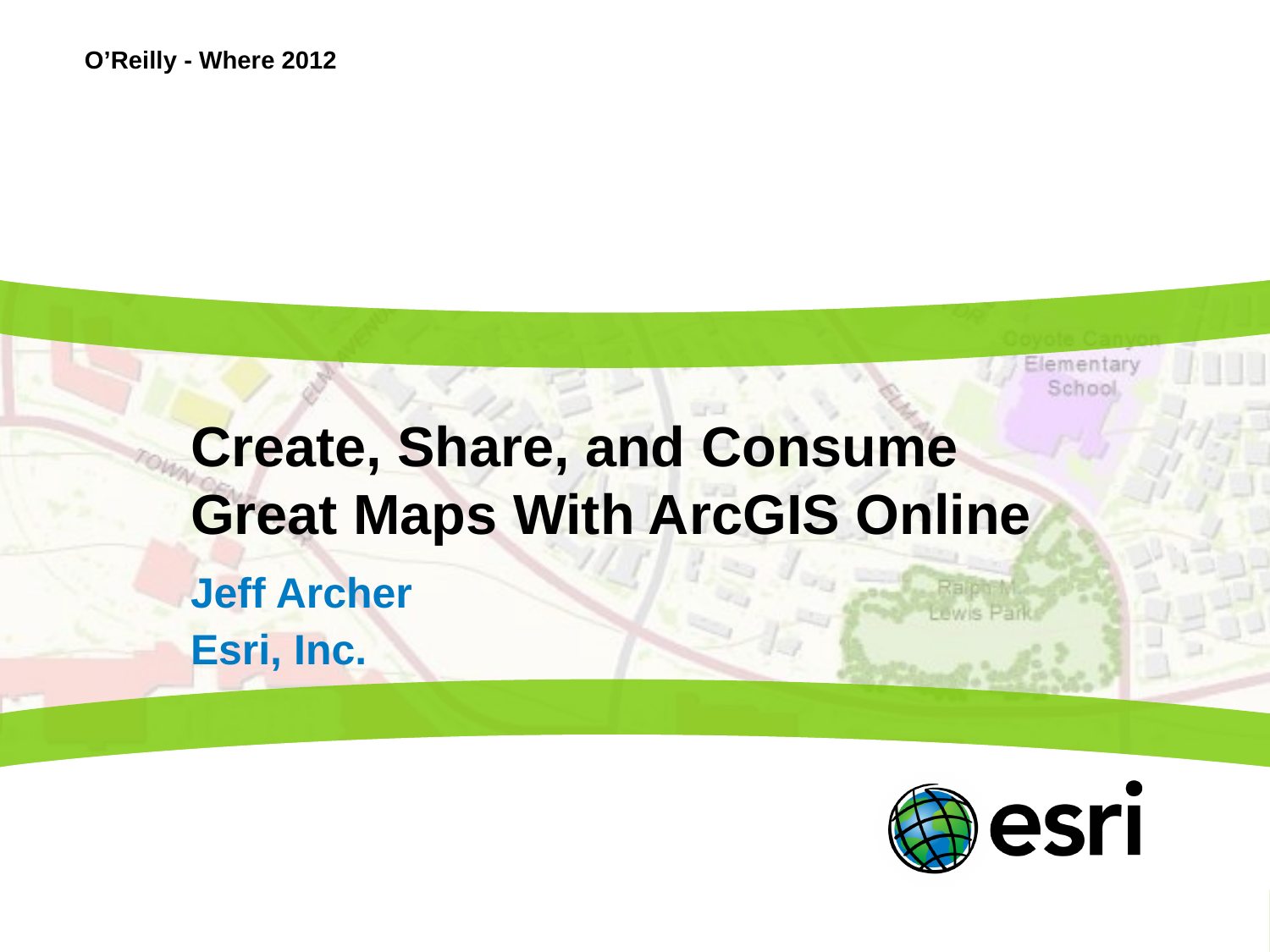

O’Reilly - Where 2012

# Create, Share, and Consume Great Maps With ArcGIS Online
Jeff Archer
Esri, Inc.